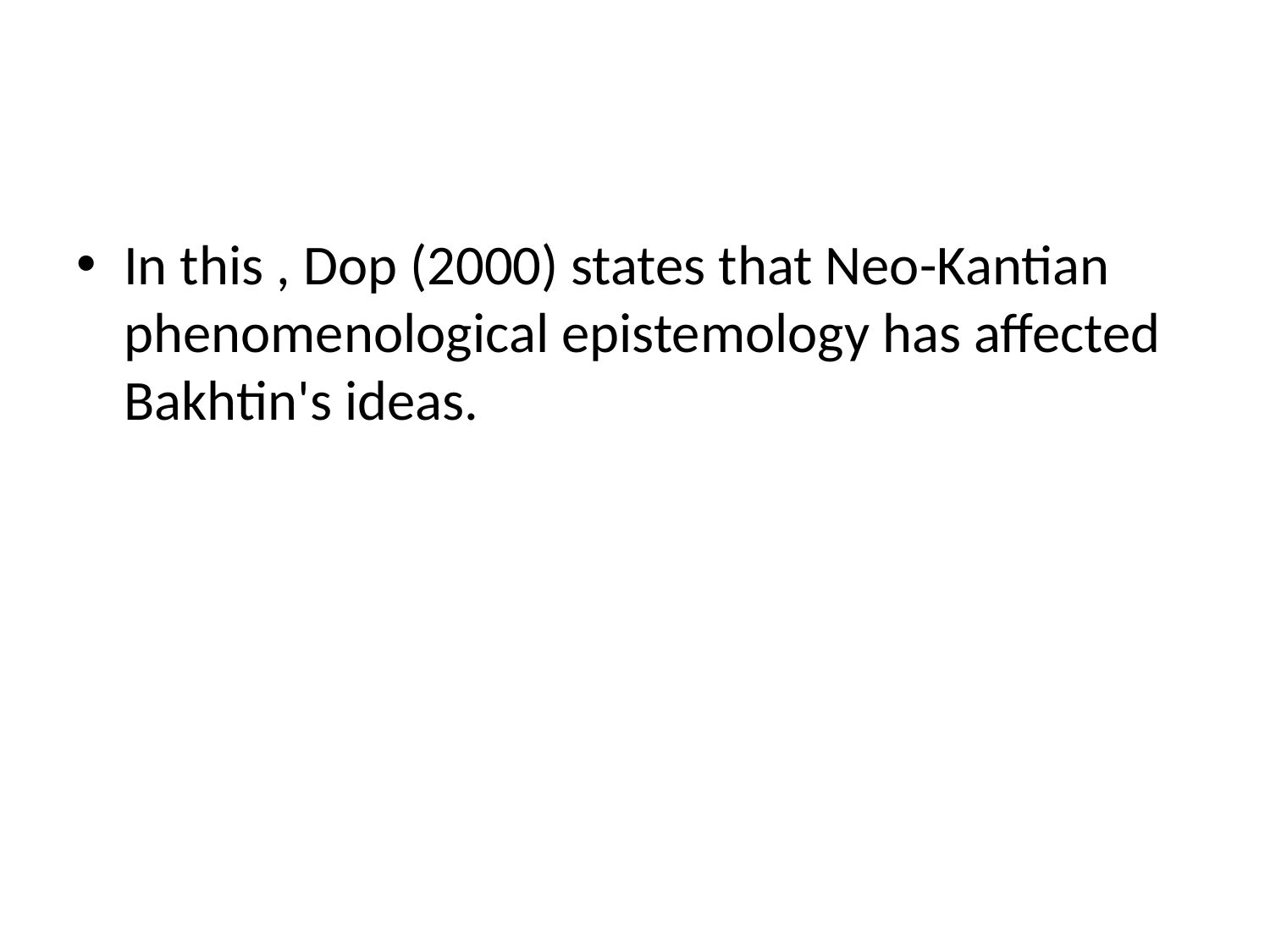

In this , Dop (2000) states that Neo-Kantian phenomenological epistemology has affected Bakhtin's ideas.